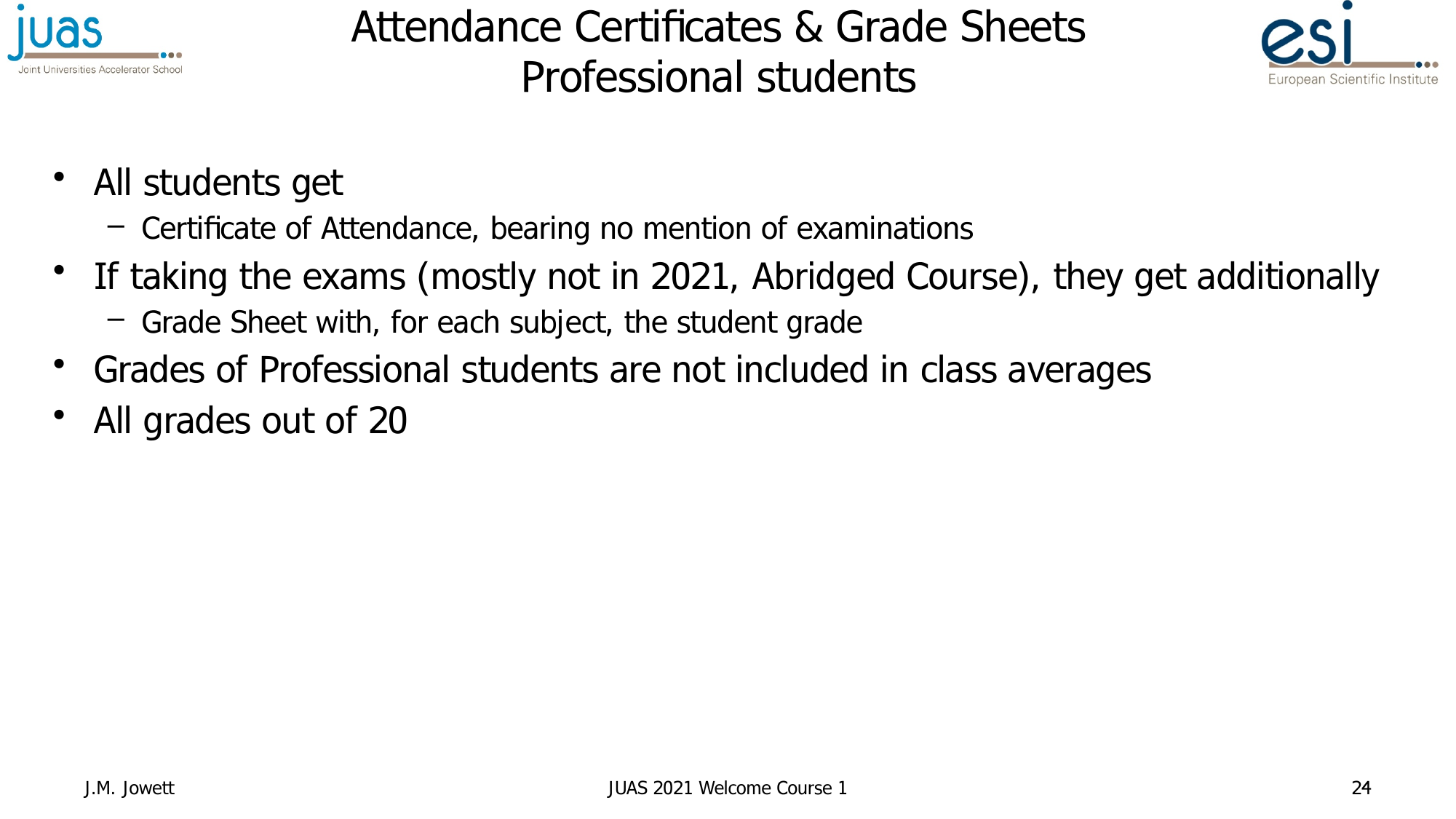

# Attendance Certificates & Grade Sheets Professional students
All students get
Certificate of Attendance, bearing no mention of examinations
If taking the exams (mostly not in 2021, Abridged Course), they get additionally
Grade Sheet with, for each subject, the student grade
Grades of Professional students are not included in class averages
All grades out of 20

J.M. Jowett
JUAS 2021 Welcome Course 1
24